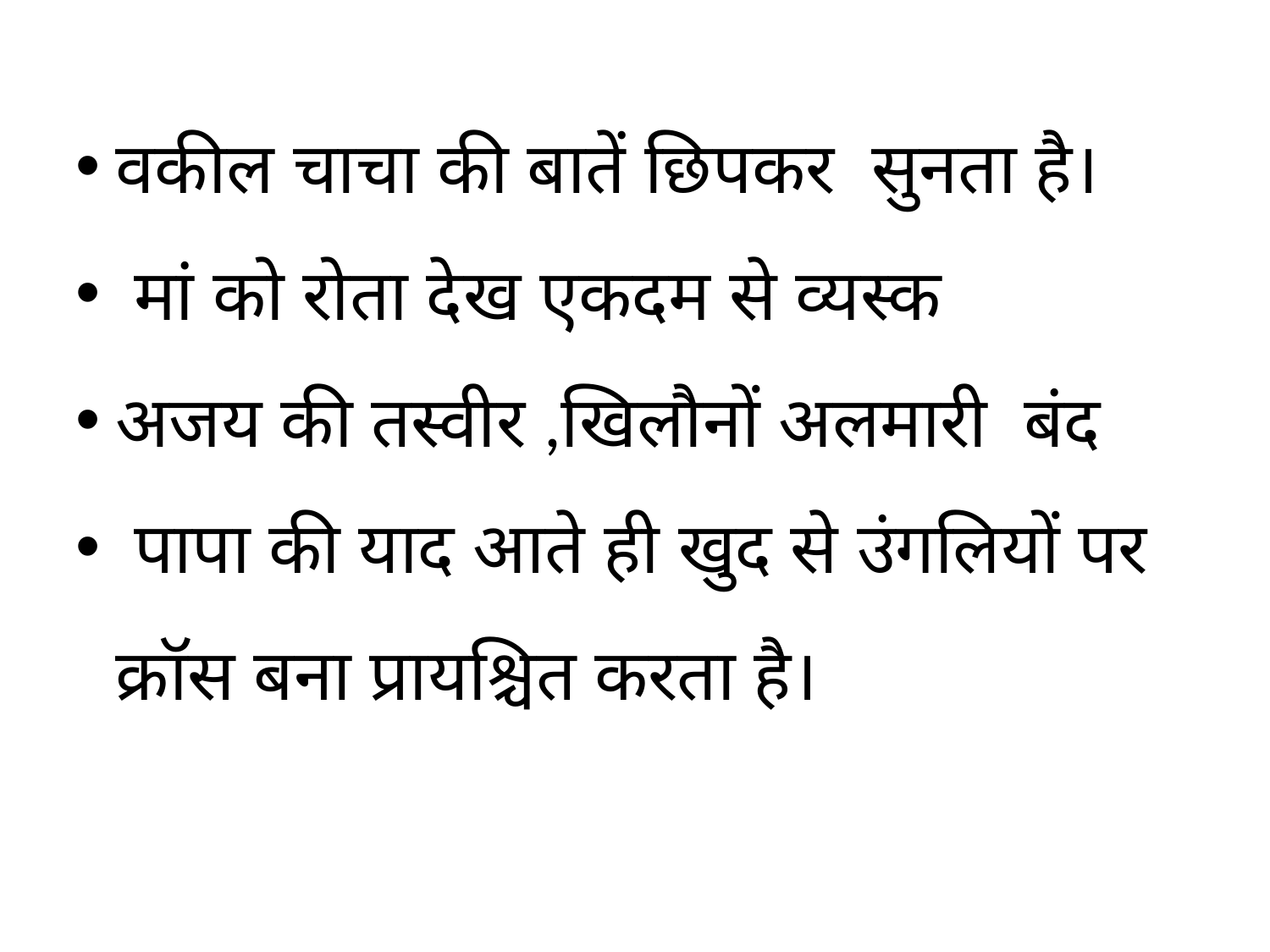

वकील चाचा की बातें छिपकर  सुनता है।
 मां को रोता देख एकदम से व्यस्क
अजय की तस्वीर ,खिलौनों अलमारी  बंद
 पापा की याद आते ही खुद से उंगलियों पर क्रॉस बना प्रायश्चित करता है।